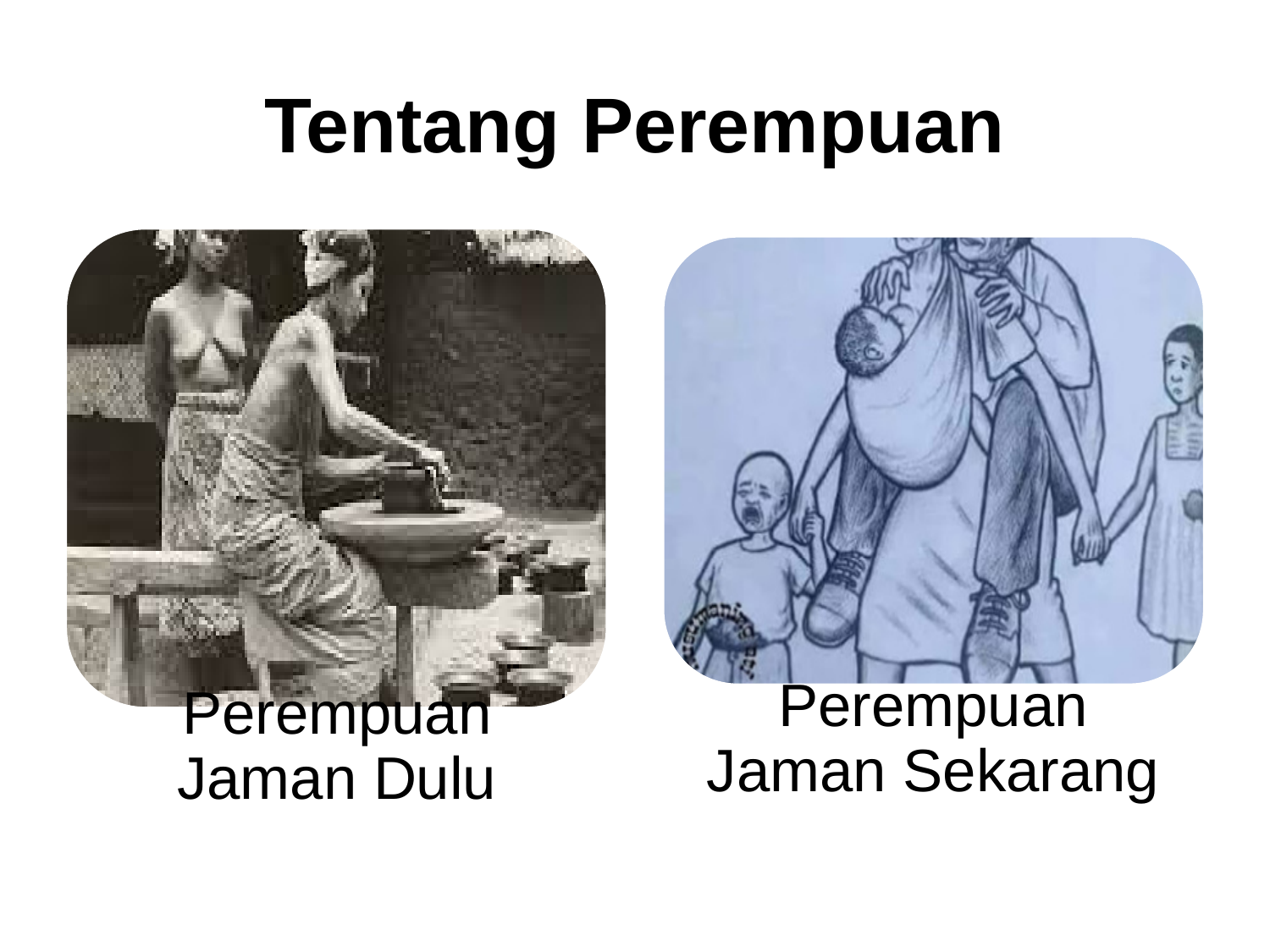

# Tentang Perempuan
Perempuan Jaman Dulu
Perempuan Jaman Sekarang